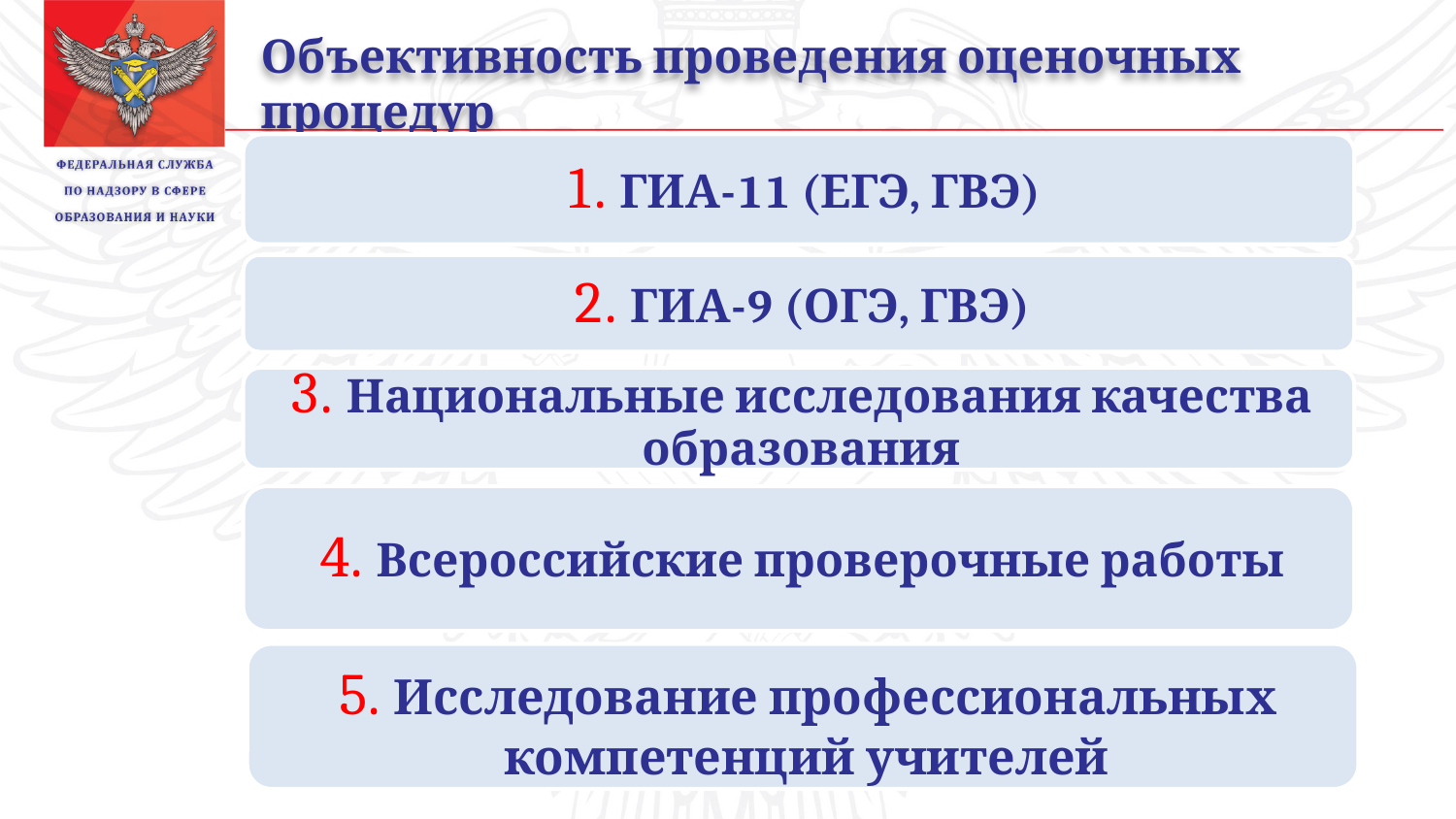

Объективность проведения оценочных процедур
1. ГИА-11 (ЕГЭ, ГВЭ)
2. ГИА-9 (ОГЭ, ГВЭ)
3. Национальные исследования качества образования
4. Всероссийские проверочные работы

5. Исследование профессиональных компетенций учителей